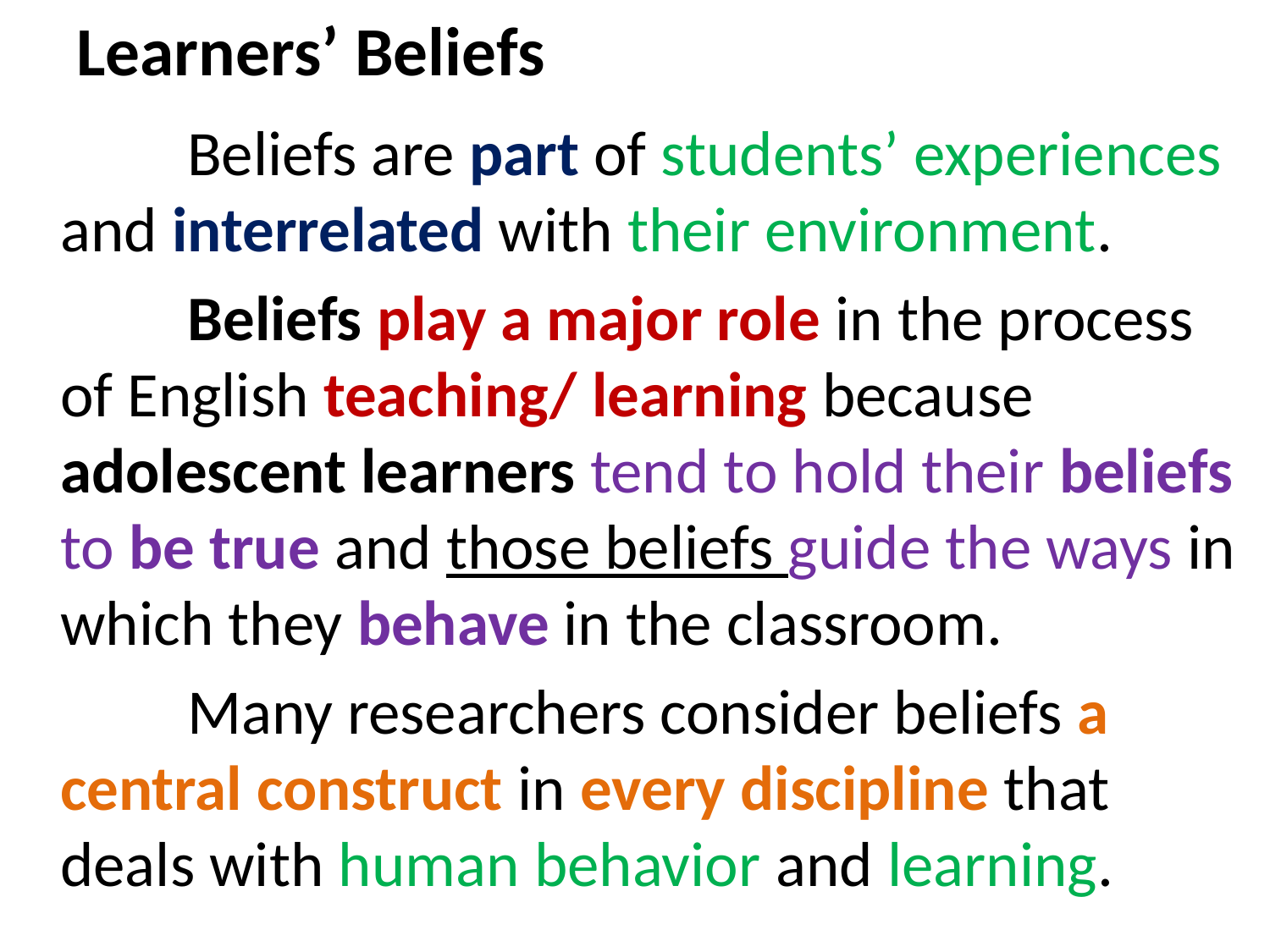

# Learners’ Beliefs
		Beliefs are part of students’ experiences and interrelated with their environment.
		Beliefs play a major role in the process of English teaching/ learning because adolescent learners tend to hold their beliefs to be true and those beliefs guide the ways in which they behave in the classroom.
		Many researchers consider beliefs a central construct in every discipline that deals with human behavior and learning.